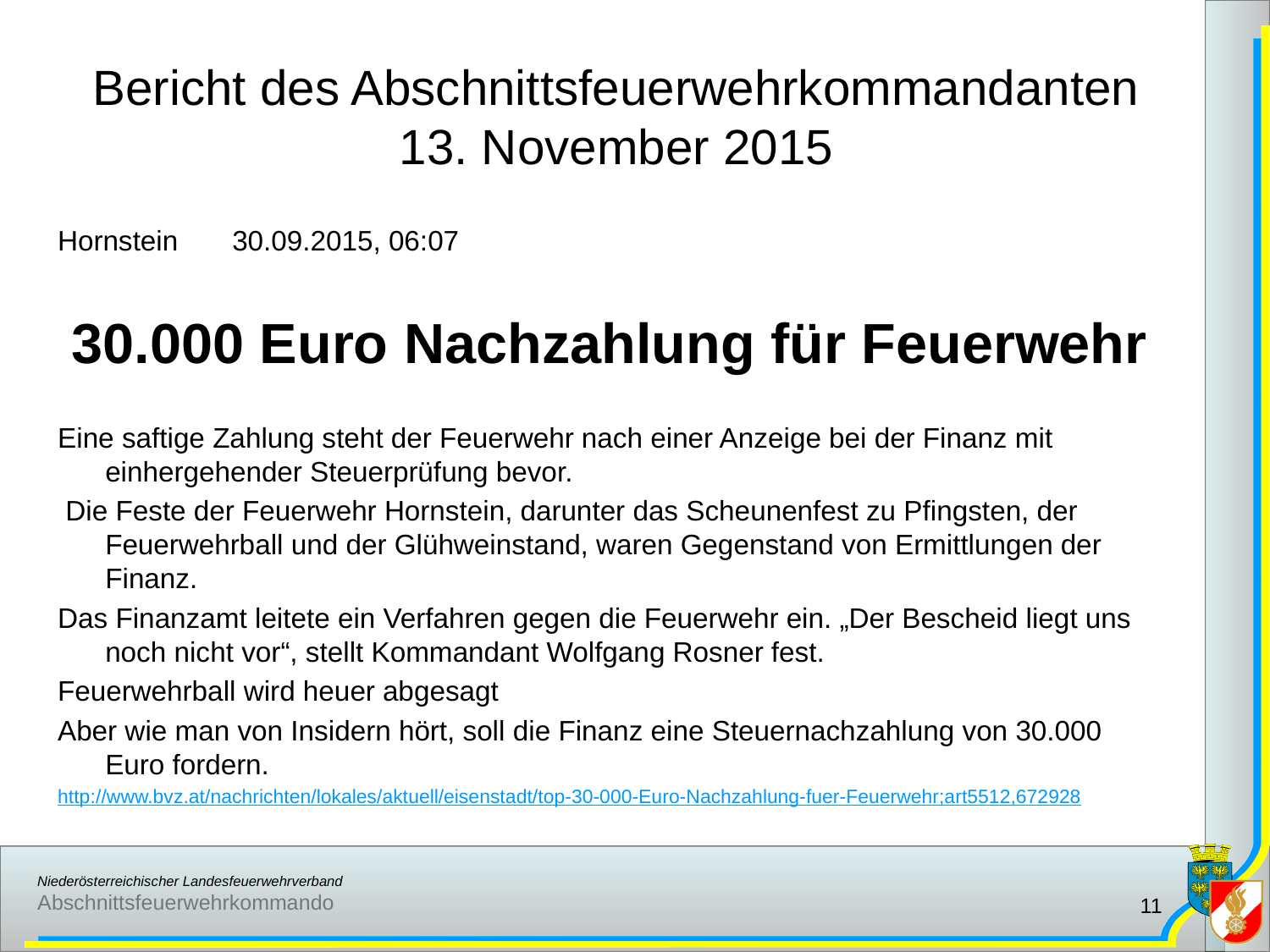

# Bericht des Abschnittsfeuerwehrkommandanten 13. November 2015
Hornstein 	30.09.2015, 06:07

30.000 Euro Nachzahlung für Feuerwehr

Eine saftige Zahlung steht der Feuerwehr nach einer Anzeige bei der Finanz mit einhergehender Steuerprüfung bevor.
 Die Feste der Feuerwehr Hornstein, darunter das Scheunenfest zu Pfingsten, der Feuerwehrball und der Glühweinstand, waren Gegenstand von Ermittlungen der Finanz.
Das Finanzamt leitete ein Verfahren gegen die Feuerwehr ein. „Der Bescheid liegt uns noch nicht vor“, stellt Kommandant Wolfgang Rosner fest.
Feuerwehrball wird heuer abgesagt
Aber wie man von Insidern hört, soll die Finanz eine Steuernachzahlung von 30.000 Euro fordern.
http://www.bvz.at/nachrichten/lokales/aktuell/eisenstadt/top-30-000-Euro-Nachzahlung-fuer-Feuerwehr;art5512,672928

11